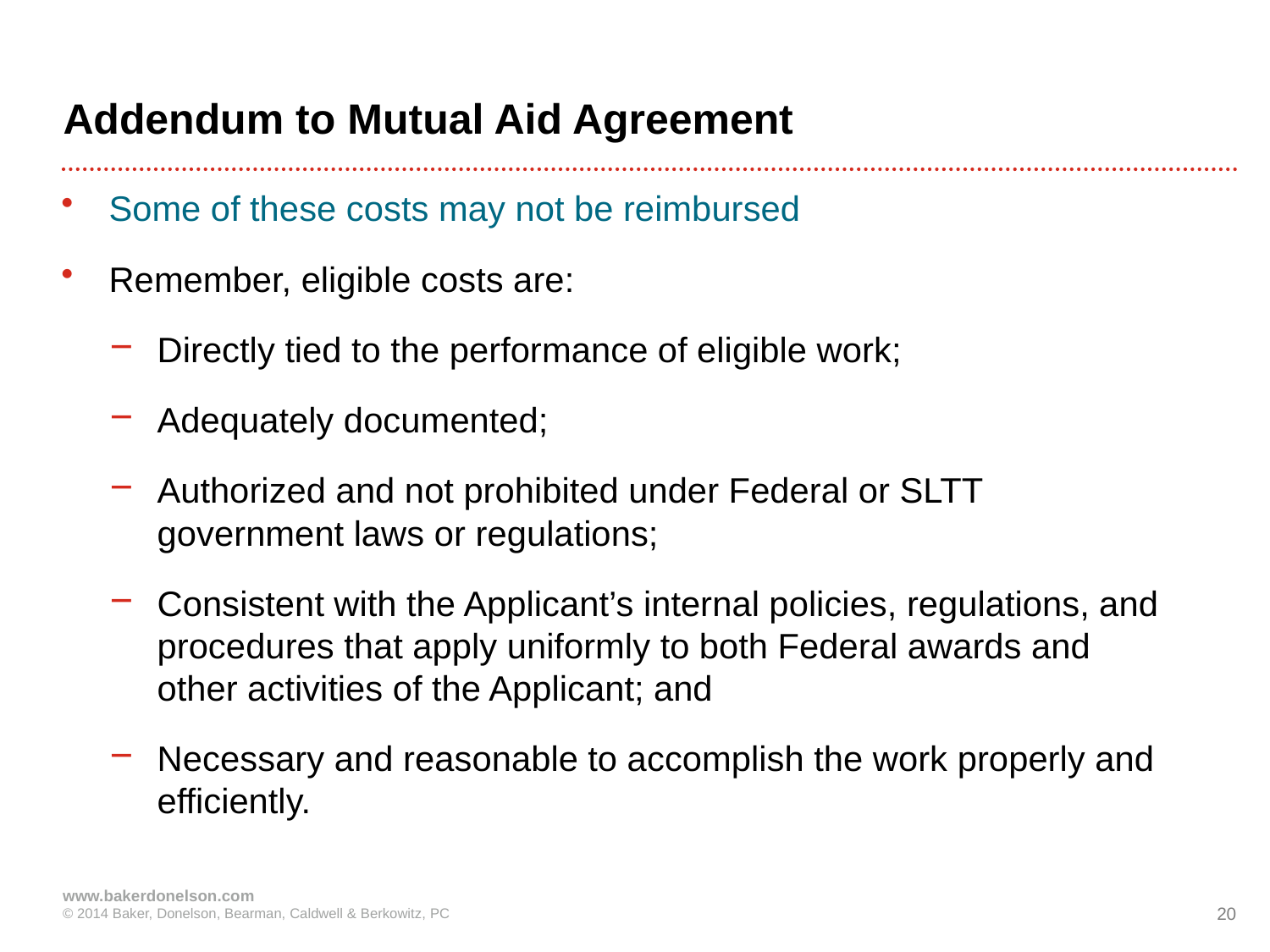

# Addendum to Mutual Aid Agreement
Some of these costs may not be reimbursed
Remember, eligible costs are:
Directly tied to the performance of eligible work;
Adequately documented;
Authorized and not prohibited under Federal or SLTT government laws or regulations;
Consistent with the Applicant’s internal policies, regulations, and procedures that apply uniformly to both Federal awards and other activities of the Applicant; and
Necessary and reasonable to accomplish the work properly and efficiently.